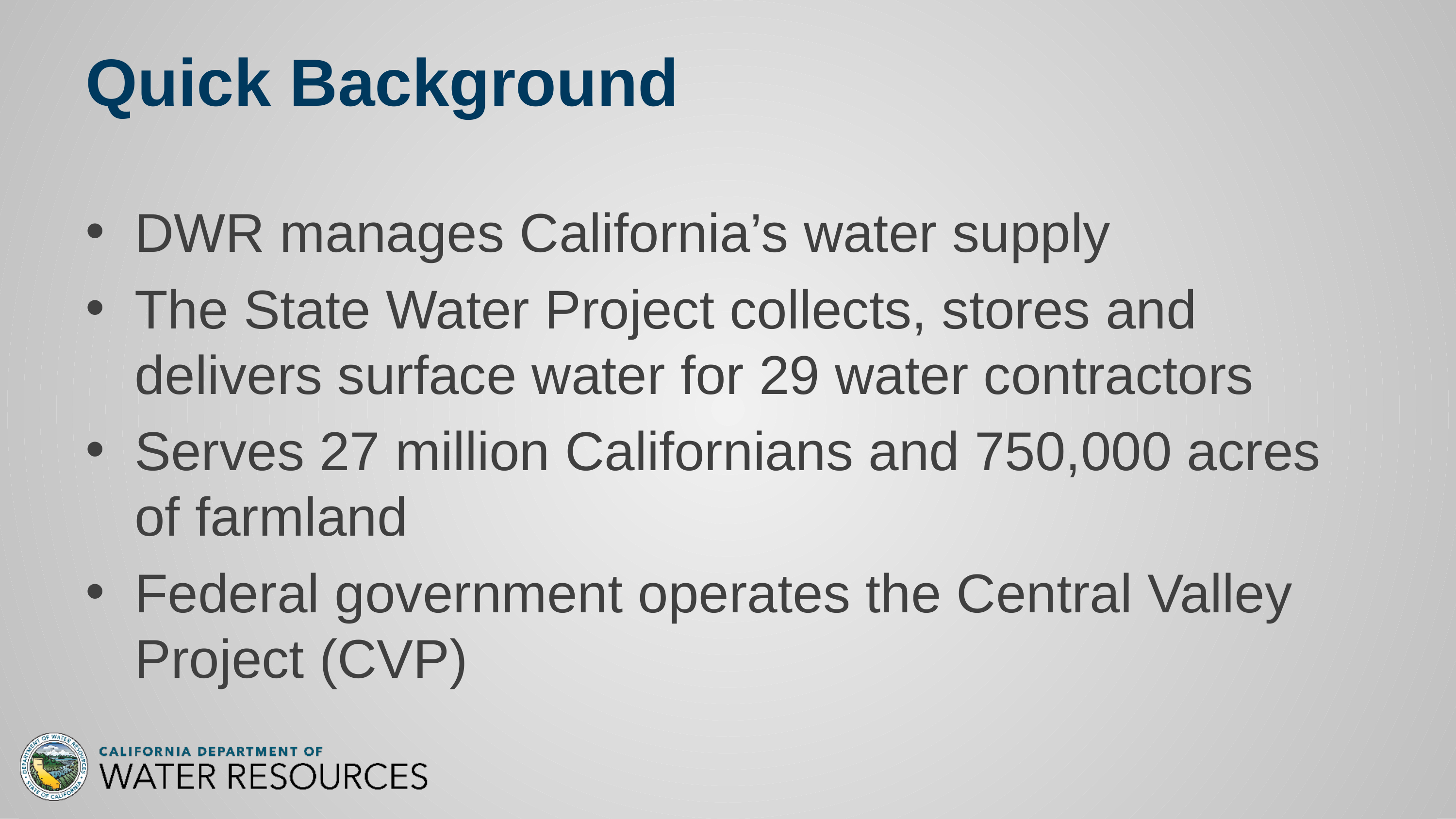

# Quick Background
DWR manages California’s water supply
The State Water Project collects, stores and delivers surface water for 29 water contractors
Serves 27 million Californians and 750,000 acres of farmland
Federal government operates the Central Valley Project (CVP)